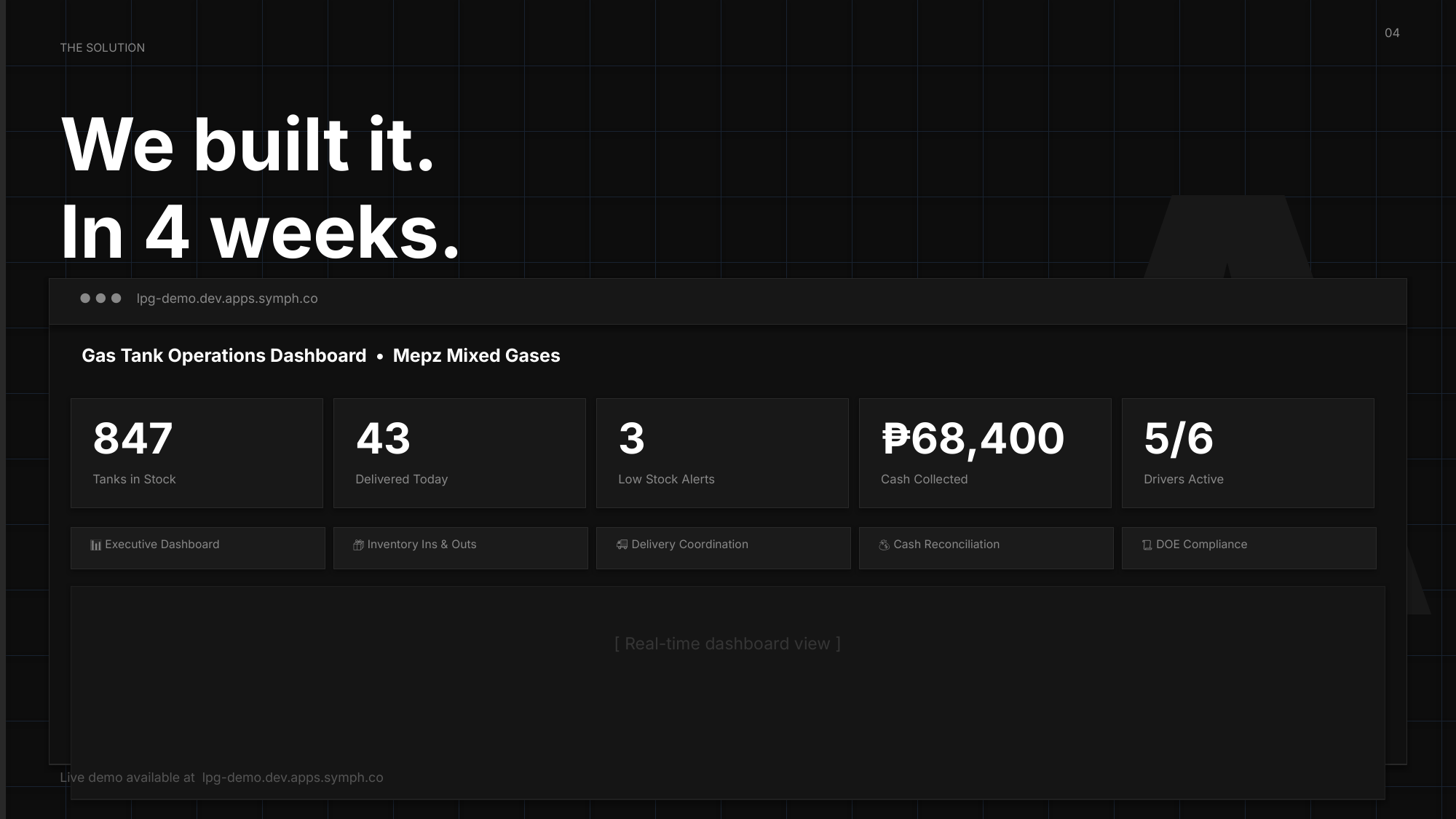

04
A
THE SOLUTION
We built it.
In 4 weeks.

● ● ●    lpg-demo.dev.apps.symph.co
Gas Tank Operations Dashboard  •  Mepz Mixed Gases

847
43
3
₱68,400
5/6
Tanks in Stock
Delivered Today
Low Stock Alerts
Cash Collected
Drivers Active

📊 Executive Dashboard
📦 Inventory Ins & Outs
🚚 Delivery Coordination
💰 Cash Reconciliation
📜 DOE Compliance

[ Real-time dashboard view ]
Live demo available at  lpg-demo.dev.apps.symph.co